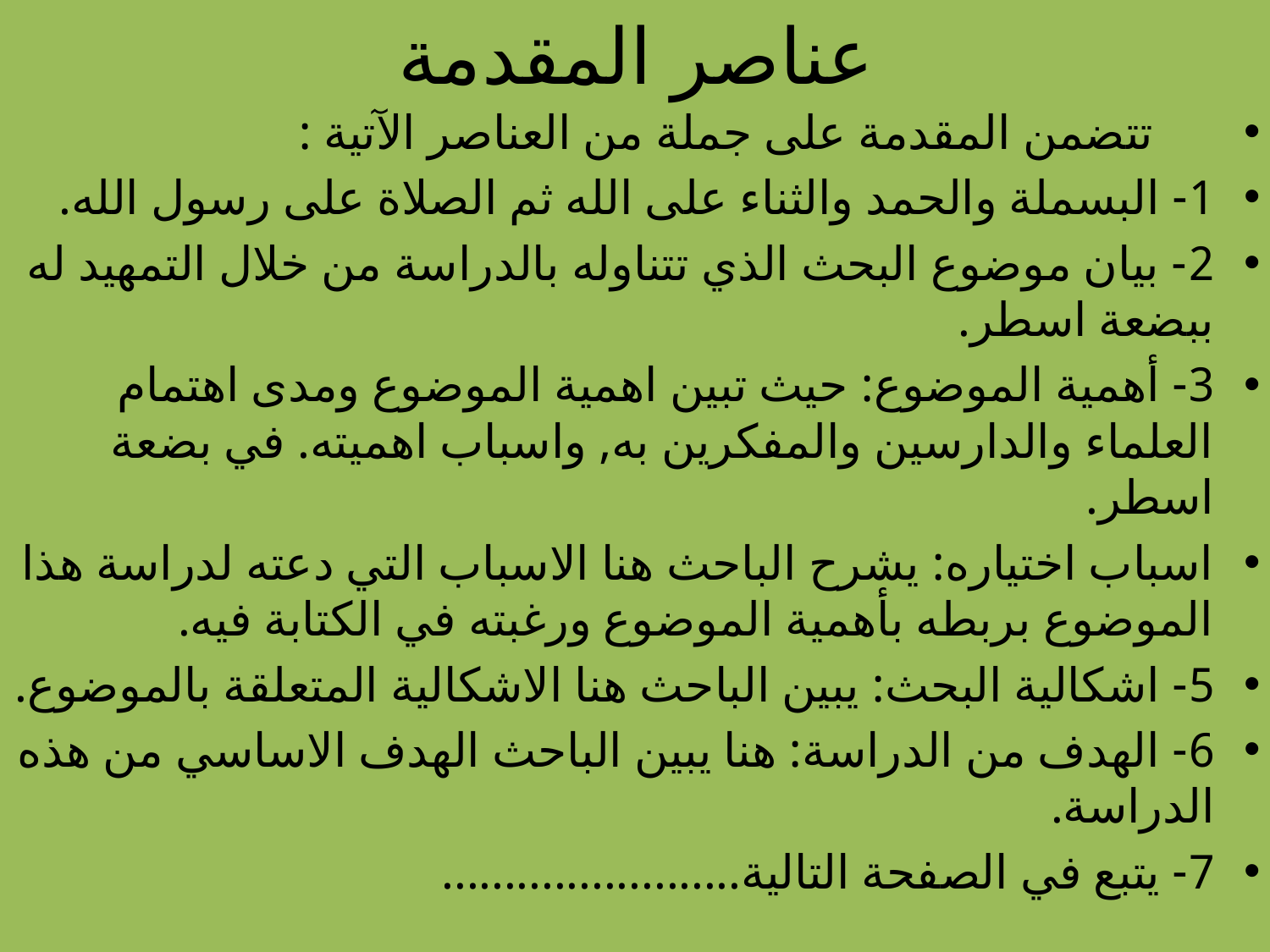

# عناصر المقدمة
     تتضمن المقدمة على جملة من العناصر الآتية :
1- البسملة والحمد والثناء على الله ثم الصلاة على رسول الله.
2- بيان موضوع البحث الذي تتناوله بالدراسة من خلال التمهيد له ببضعة اسطر.
3- أهمية الموضوع: حيث تبين اهمية الموضوع ومدى اهتمام العلماء والدارسين والمفكرين به, واسباب اهميته. في بضعة اسطر.
اسباب اختياره: يشرح الباحث هنا الاسباب التي دعته لدراسة هذا الموضوع بربطه بأهمية الموضوع ورغبته في الكتابة فيه.
5- اشكالية البحث: يبين الباحث هنا الاشكالية المتعلقة بالموضوع.
6- الهدف من الدراسة: هنا يبين الباحث الهدف الاساسي من هذه الدراسة.
7- يتبع في الصفحة التالية........................